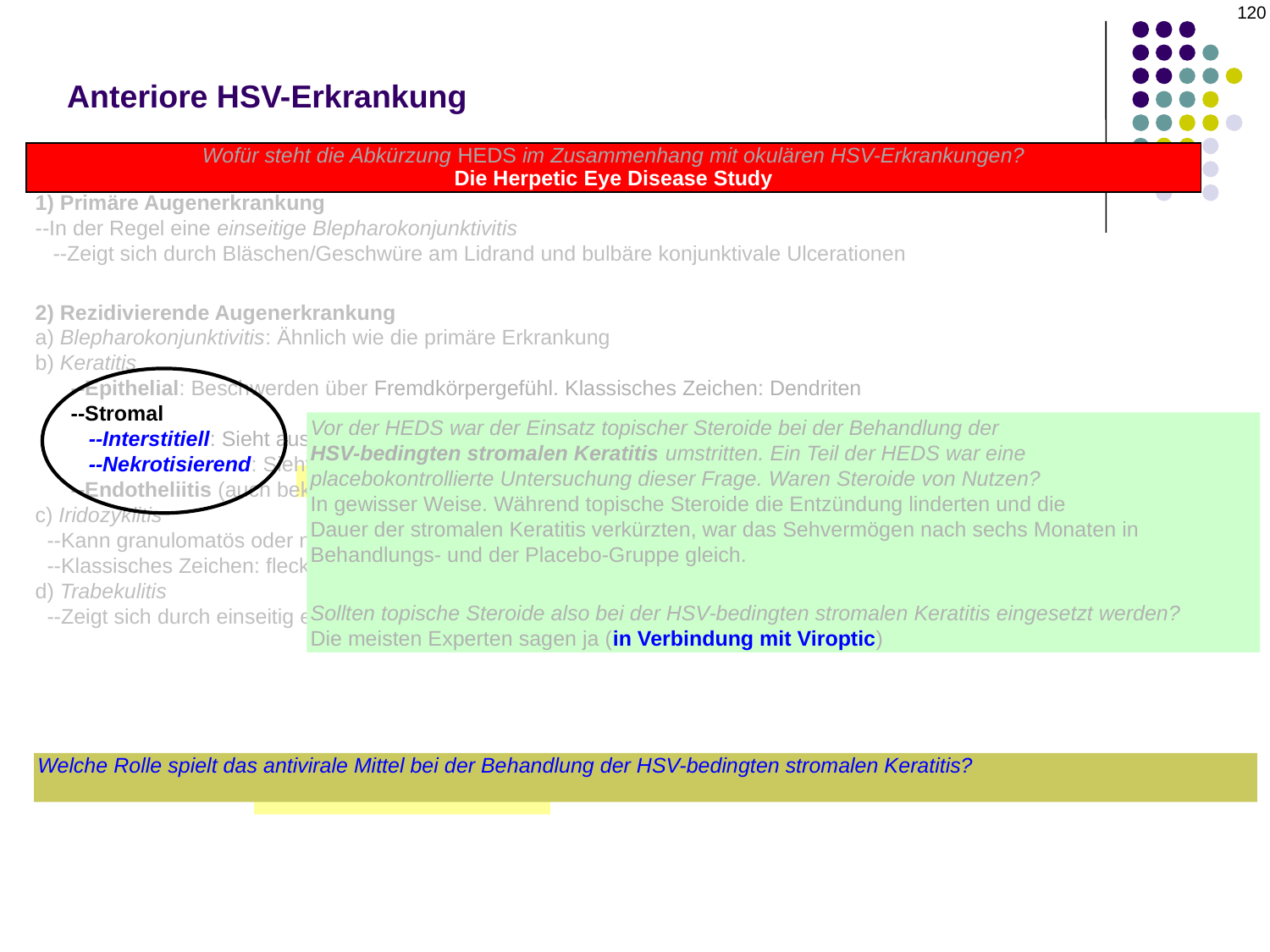

120
# Anteriore HSV-Erkrankung
Wofür steht die Abkürzung HEDS im Zusammenhang mit okulären HSV-Erkrankungen?
Die Herpetic Eye Disease Study
1) Primäre Augenerkrankung
--In der Regel eine einseitige Blepharokonjunktivitis
   --Zeigt sich durch Bläschen/Geschwüre am Lidrand und bulbäre konjunktivale Ulcerationen

2) Rezidivierende Augenerkrankung
a) Blepharokonjunktivitis: Ähnlich wie die primäre Erkrankung
b) Keratitis
      --Epithelial: Beschwerden über Fremdkörpergefühl. Klassisches Zeichen: Dendriten
      --Stromal
         --Interstitiell: Sieht aus wie eine Narbe (trüb, ohne darüberliegende Epitheldefekte)
         --Nekrotisierend: Sieht aus wie ein Geschwür (eitrig, mit einem darüberliegenden Epitheldefekt)
      --Endotheliitis (auch bekannt als disciforme Keratitis): Zeigt sich als scheibenförmiger ödematöser Bereich mit KP
c) Iridozyklitis
  --Kann granulomatös oder nicht-granulomatös sein
  --Klassisches Zeichen: fleckige Durchleuchtungsdefekte der Iris
d) Trabekulitis
  --Zeigt sich durch einseitig erhöhten Augeninnendruck

Vor der HEDS war der Einsatz topischer Steroide bei der Behandlung der
HSV-bedingten stromalen Keratitis umstritten. Ein Teil der HEDS war eine
placebokontrollierte Untersuchung dieser Frage. Waren Steroide von Nutzen?
In gewisser Weise. Während topische Steroide die Entzündung linderten und die
Dauer der stromalen Keratitis verkürzten, war das Sehvermögen nach sechs Monaten in
Behandlungs- und der Placebo-Gruppe gleich.

Sollten topische Steroide also bei der HSV-bedingten stromalen Keratitis eingesetzt werden?
Die meisten Experten sagen ja (in Verbindung mit Viroptic)

Welche Rolle spielt das antivirale Mittel bei der Behandlung der HSV-bedingten stromalen Keratitis?
Rein prophylaktisch – zur Unterdrückung eines möglichen steroidinduzierten Ausbruchs einer infektiösen Epitheliopathie